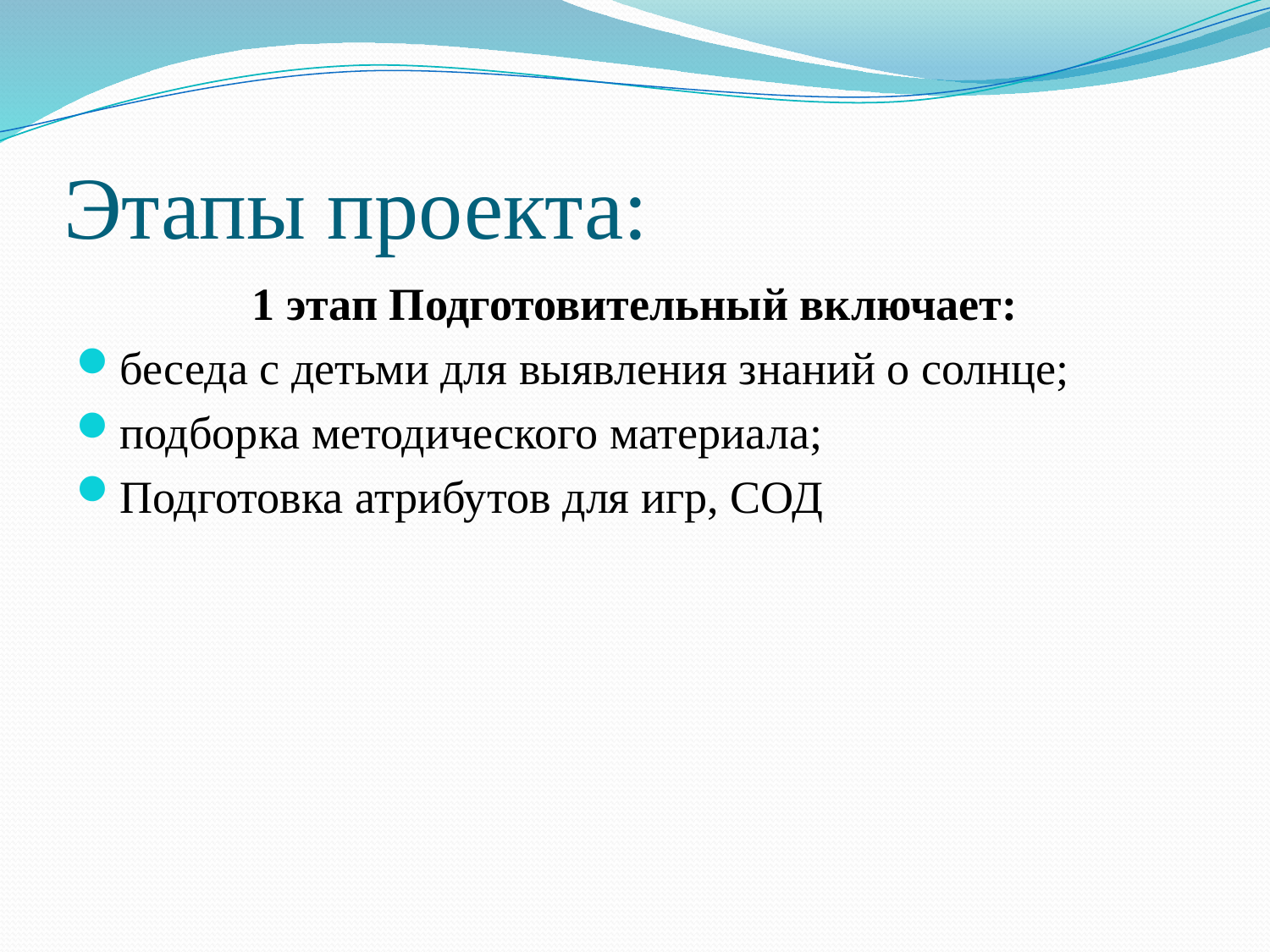

# Этапы проекта:
1 этап Подготовительный включает:
беседа с детьми для выявления знаний о солнце;
подборка методического материала;
Подготовка атрибутов для игр, СОД